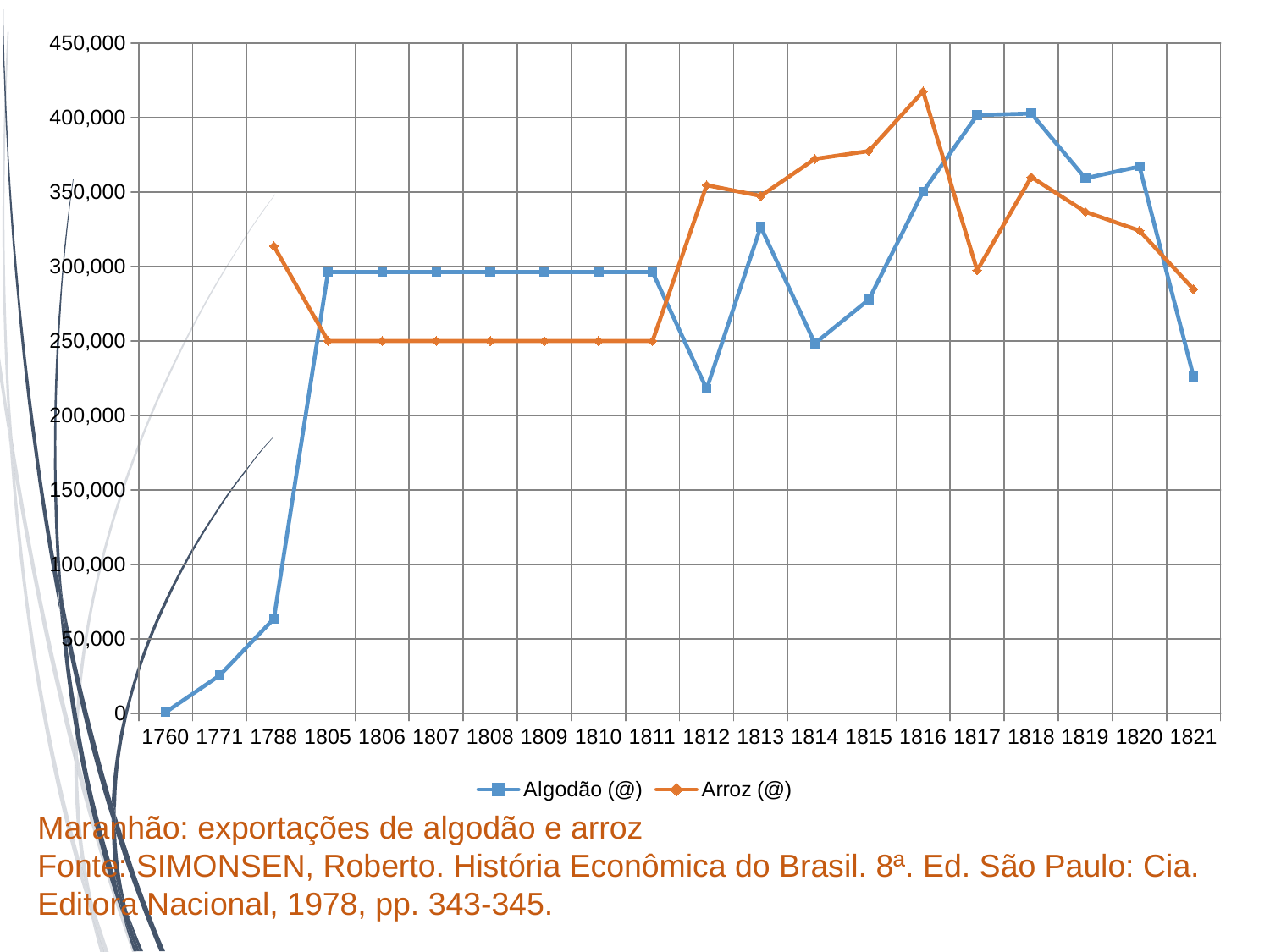

### Chart

| Category | Algodão (@) | Arroz (@) |
|---|---|---|
| 1760 | 651.0 | None |
| 1771 | 25473.0 | None |
| 1788 | 63510.0 | 313744.0 |
| 1805 | 296298.0 | 250000.0 |
| 1806 | 296298.0 | 250000.0 |
| 1807 | 296298.0 | 250000.0 |
| 1808 | 296298.0 | 250000.0 |
| 1809 | 296298.0 | 250000.0 |
| 1810 | 296298.0 | 250000.0 |
| 1811 | 296298.0 | 250000.0 |
| 1812 | 217754.0 | 354646.0 |
| 1813 | 326693.0 | 347405.0 |
| 1814 | 248385.0 | 372252.0 |
| 1815 | 277879.0 | 377605.0 |
| 1816 | 350258.0 | 417617.0 |
| 1817 | 401729.0 | 297417.0 |
| 1818 | 402793.0 | 360093.0 |
| 1819 | 359280.0 | 336746.0 |
| 1820 | 367193.0 | 324121.0 |
| 1821 | 226118.0 | 284721.0 |
# Maranhão: exportações de algodão e arroz
Fonte: SIMONSEN, Roberto. História Econômica do Brasil. 8ª. Ed. São Paulo: Cia. Editora Nacional, 1978, pp. 343-345.